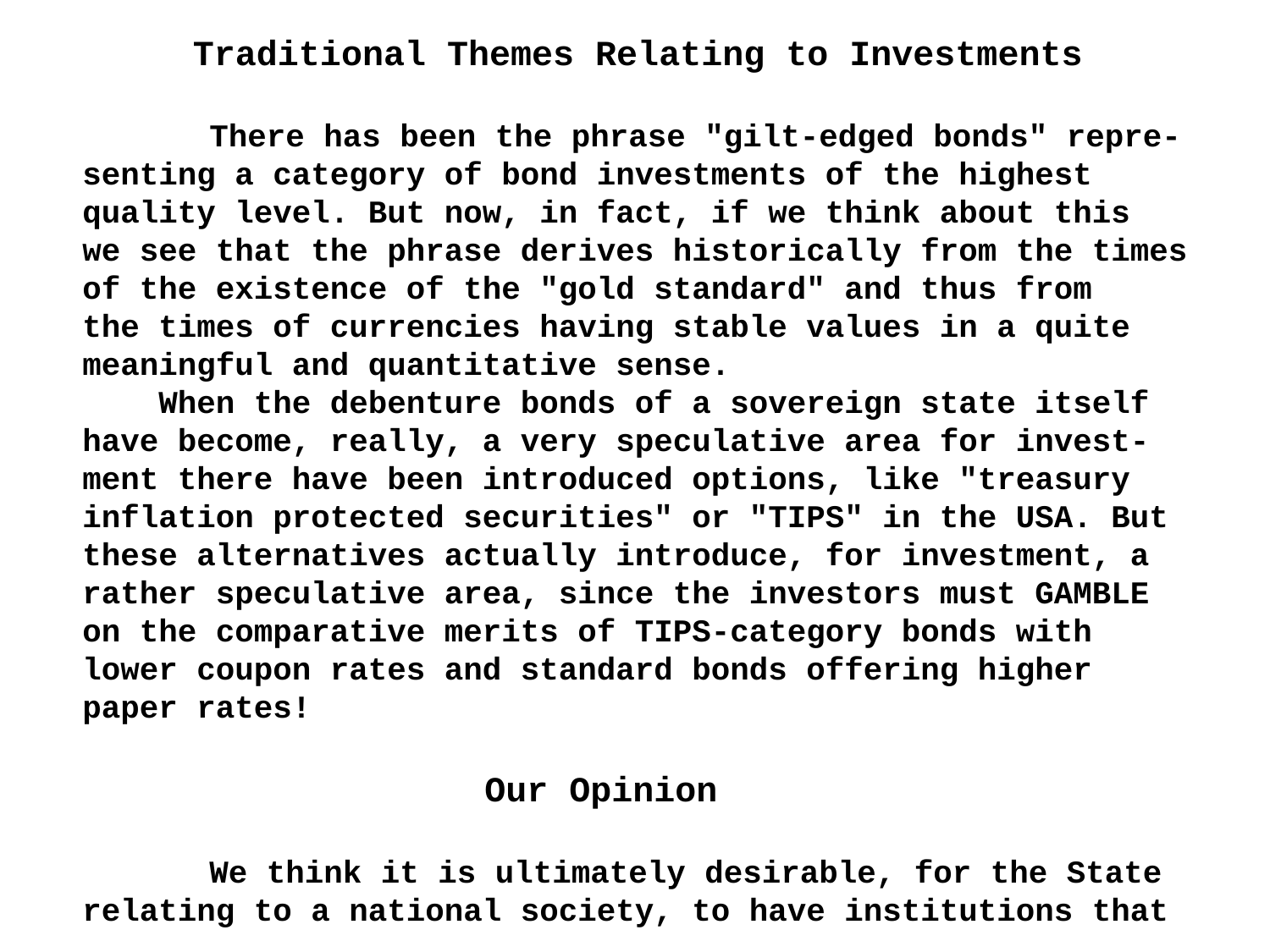

Traditional Themes Relating to Investments

	There has been the phrase "gilt-edged bonds" repre-senting a category of bond investments of the highest quality level. But now, in fact, if we think about this
we see that the phrase derives historically from the times of the existence of the "gold standard" and thus from   the times of currencies having stable values in a quite meaningful and quantitative sense.
    When the debenture bonds of a sovereign state itself have become, really, a very speculative area for invest-ment there have been introduced options, like "treasury inflation protected securities" or "TIPS" in the USA. But these alternatives actually introduce, for investment, a rather speculative area, since the investors must GAMBLE on the comparative merits of TIPS-category bonds with lower coupon rates and standard bonds offering higher paper rates!

                   Our Opinion

	We think it is ultimately desirable, for the State relating to a national society, to have institutions that